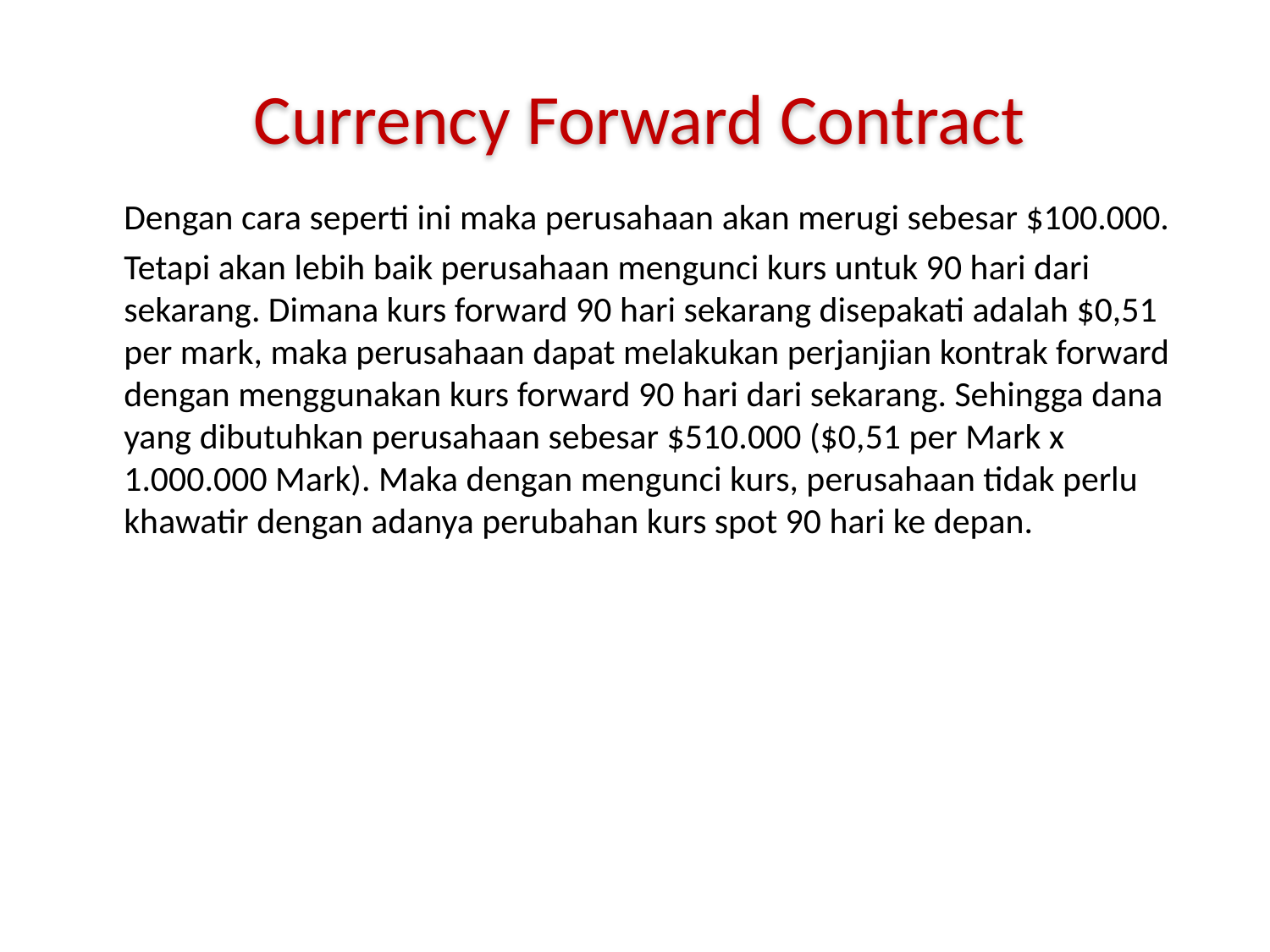

Currency Forward Contract
	Dengan cara seperti ini maka perusahaan akan merugi sebesar $100.000.
	Tetapi akan lebih baik perusahaan mengunci kurs untuk 90 hari dari sekarang. Dimana kurs forward 90 hari sekarang disepakati adalah $0,51 per mark, maka perusahaan dapat melakukan perjanjian kontrak forward dengan menggunakan kurs forward 90 hari dari sekarang. Sehingga dana yang dibutuhkan perusahaan sebesar $510.000 ($0,51 per Mark x 1.000.000 Mark). Maka dengan mengunci kurs, perusahaan tidak perlu khawatir dengan adanya perubahan kurs spot 90 hari ke depan.